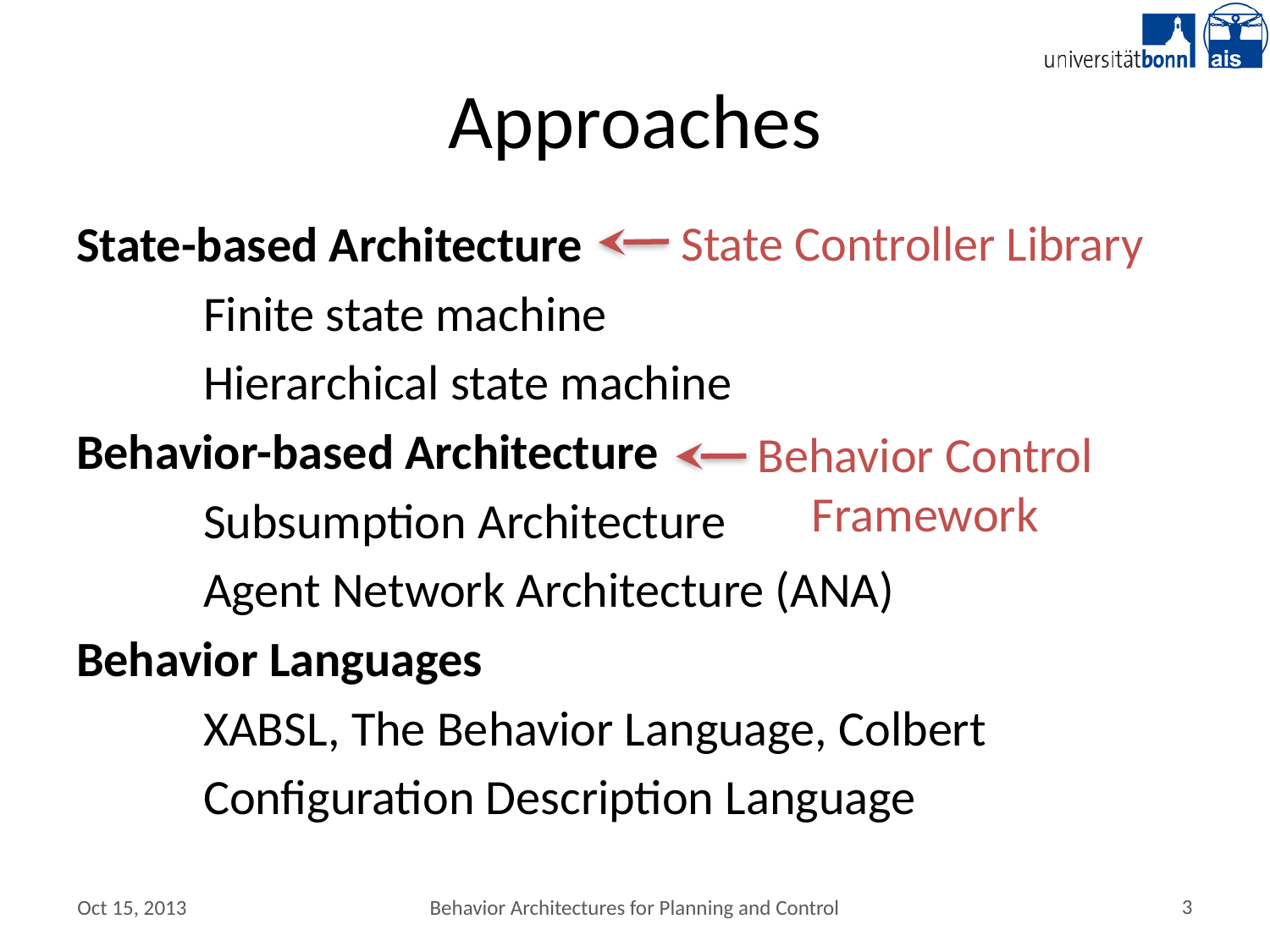

# Approaches
State Controller Library
State-based Architecture
	Finite state machine
	Hierarchical state machine
Behavior-based Architecture
	Subsumption Architecture
	Agent Network Architecture (ANA)
Behavior Languages
	XABSL, The Behavior Language, Colbert
	Configuration Description Language
Behavior Control Framework